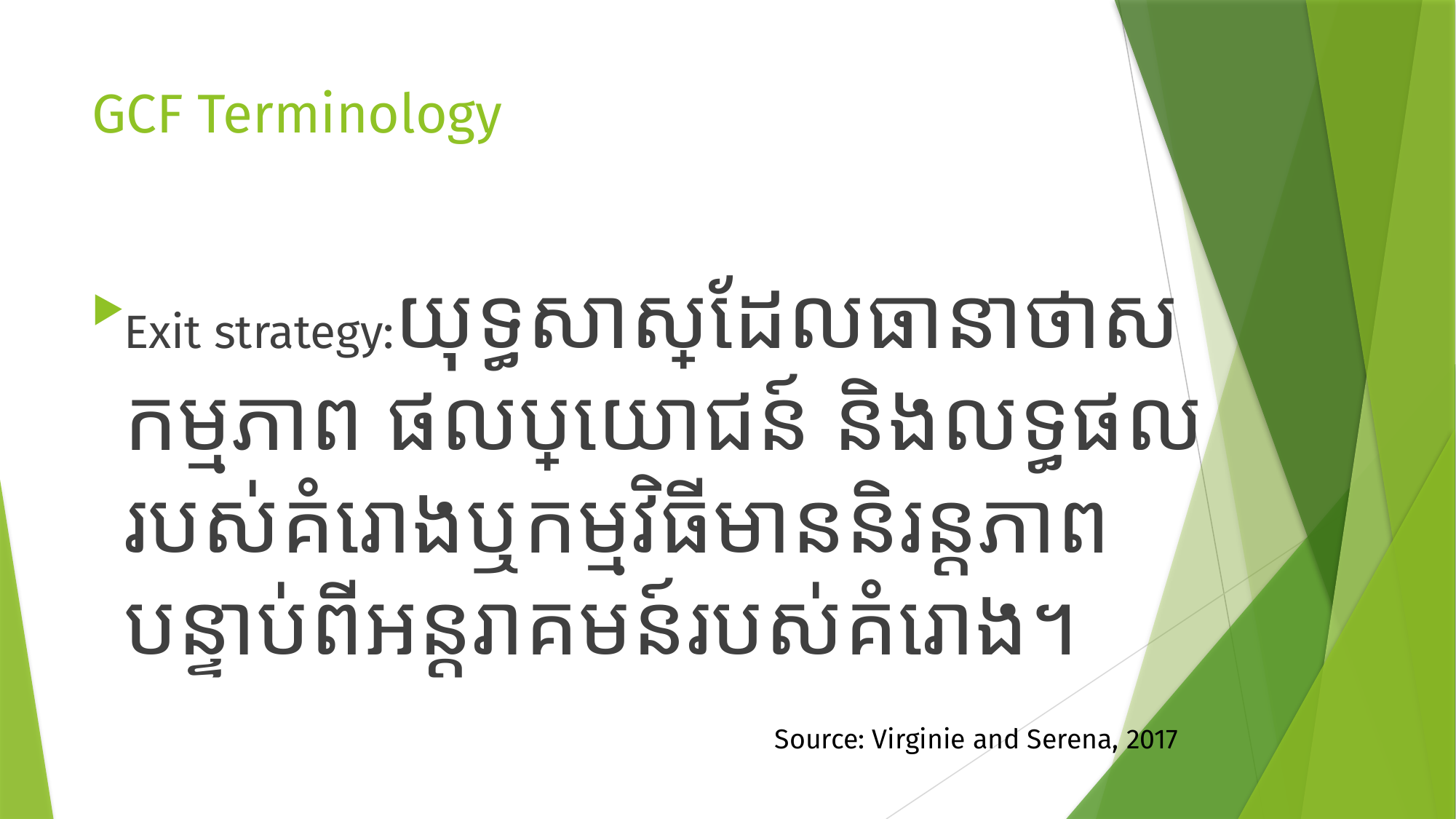

# GCF Terminology
Exit strategy:យុទ្ធសាស្ត្រដែលធានាថាសកម្មភាព ផលប្រយោជន៍ និងលទ្ធផលរបស់គំរោងឬកម្មវិធីមាននិរន្តភាពបន្ទាប់ពីអន្តរាគមន៍របស់គំរោង។

Source: Virginie and Serena, 2017